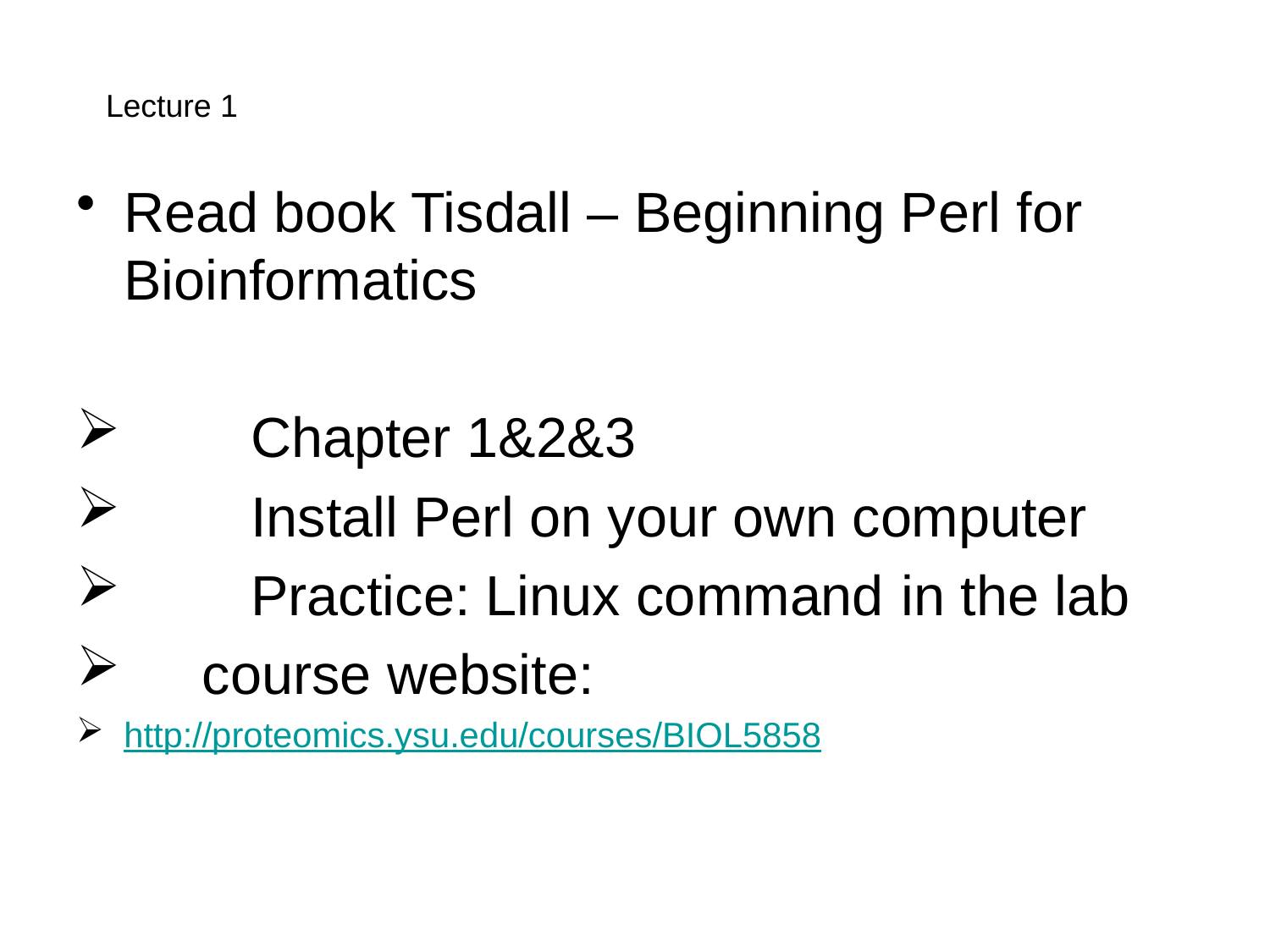

Lecture 1
Read book Tisdall – Beginning Perl for Bioinformatics

	Chapter 1&2&3
	Install Perl on your own computer
	Practice: Linux command	 in the lab
     course website:
http://proteomics.ysu.edu/courses/BIOL5858